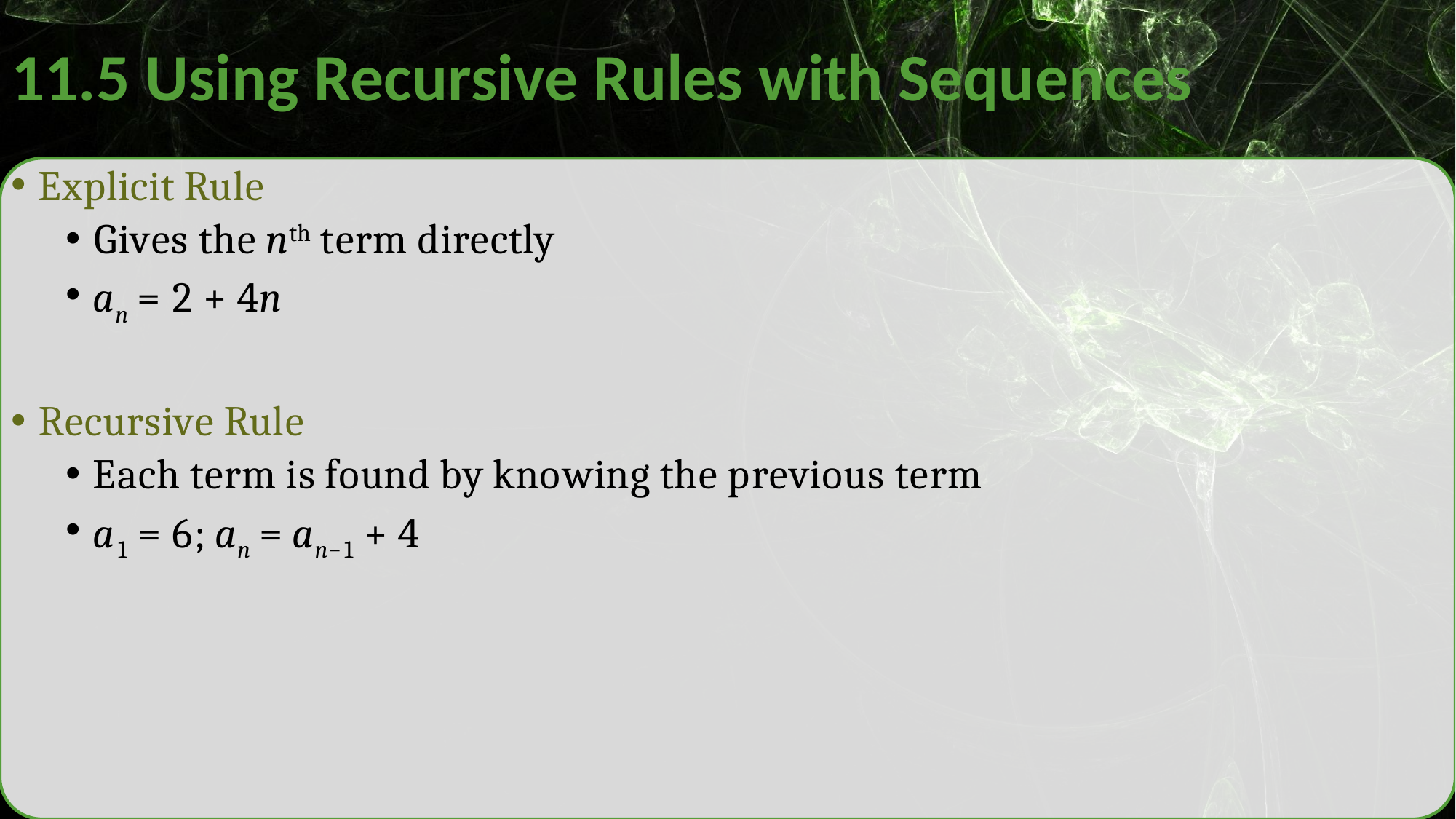

# 11.5 Using Recursive Rules with Sequences
Explicit Rule
Gives the nth term directly
an = 2 + 4n

Recursive Rule
Each term is found by knowing the previous term
a1 = 6; an = an−1 + 4